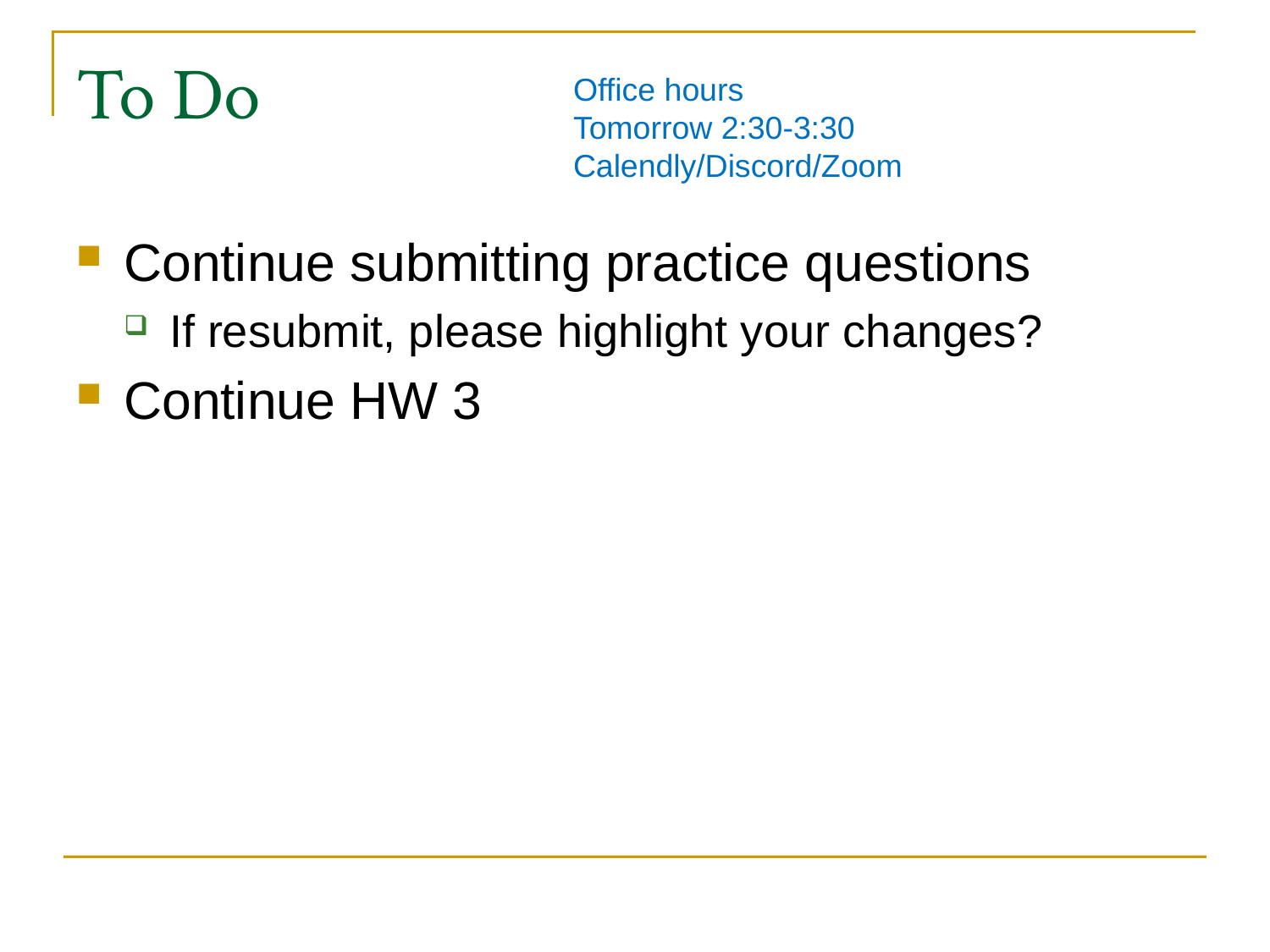

# To Do
Office hours
Tomorrow 2:30-3:30
Calendly/Discord/Zoom
Continue submitting practice questions
If resubmit, please highlight your changes?
Continue HW 3